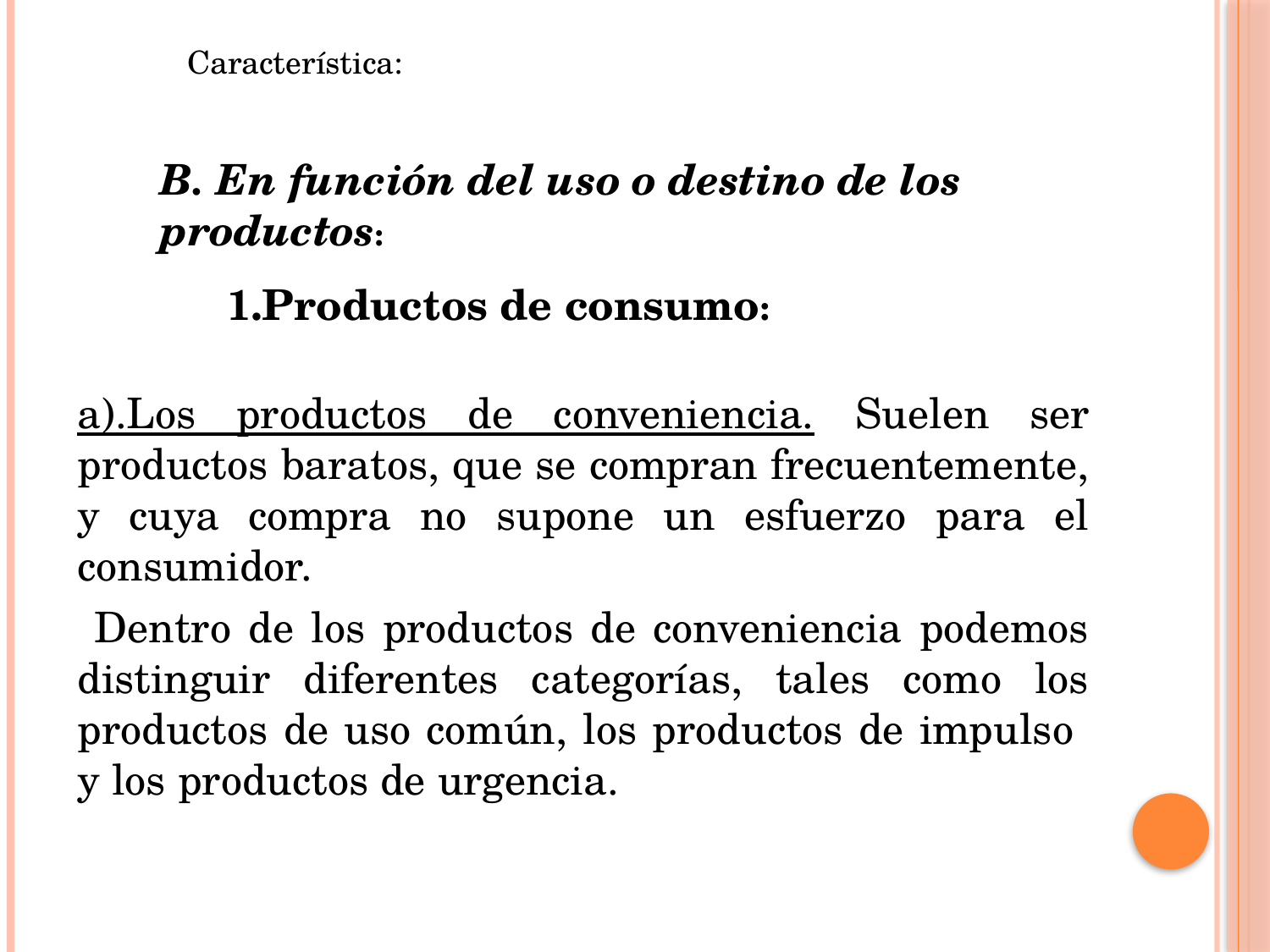

Característica:
B. En función del uso o destino de los productos:

1.Productos de consumo:

a).Los productos de conveniencia. Suelen ser productos baratos, que se compran frecuentemente, y cuya compra no supone un esfuerzo para el consumidor.
 Dentro de los productos de conveniencia podemos distinguir diferentes categorías, tales como los productos de uso común, los productos de impulso  y los productos de urgencia.